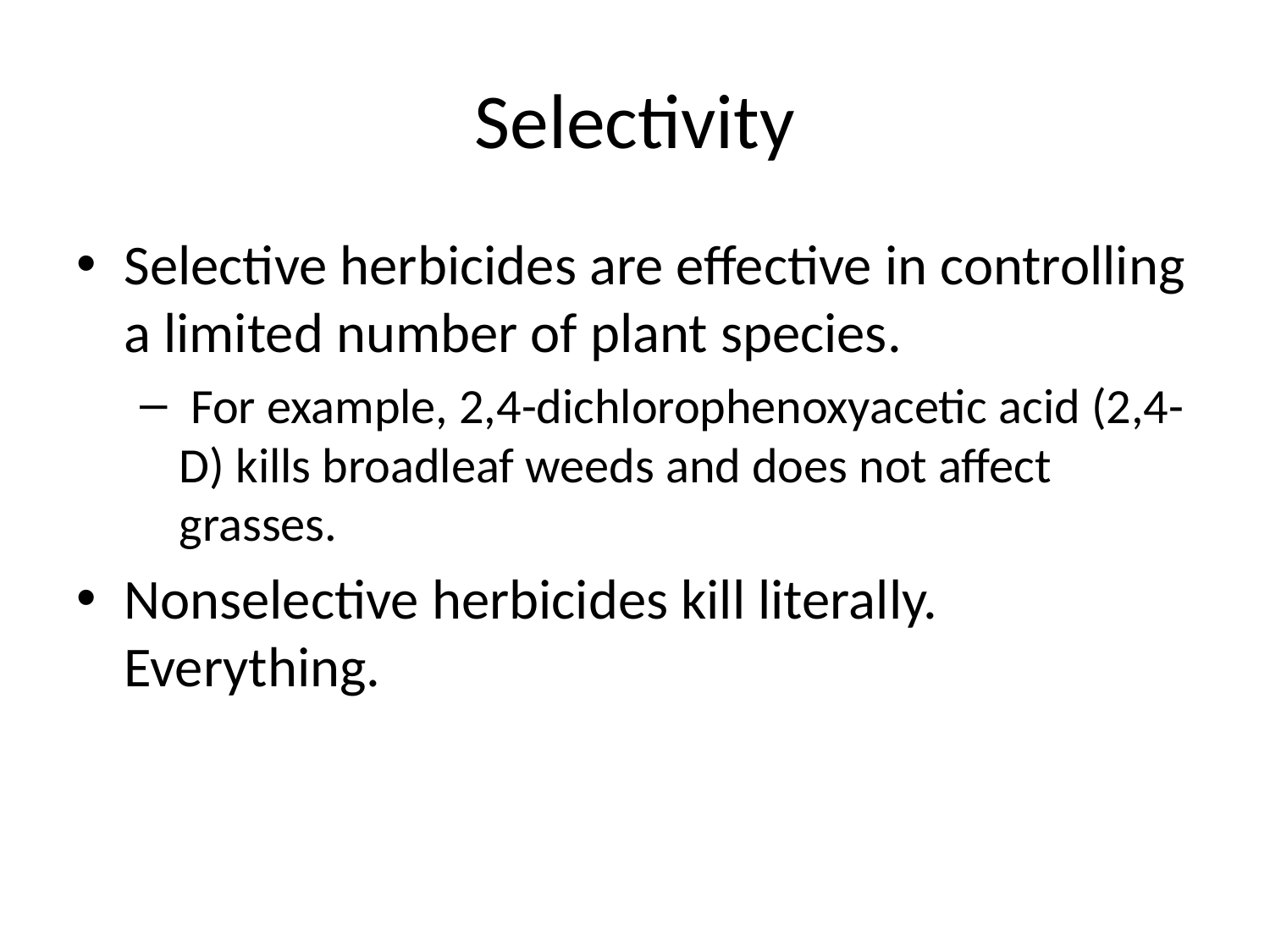

# Selectivity
Selective herbicides are effective in controlling a limited number of plant species.
 For example, 2,4-dichlorophenoxyacetic acid (2,4-D) kills broadleaf weeds and does not affect grasses.
Nonselective herbicides kill literally. Everything.